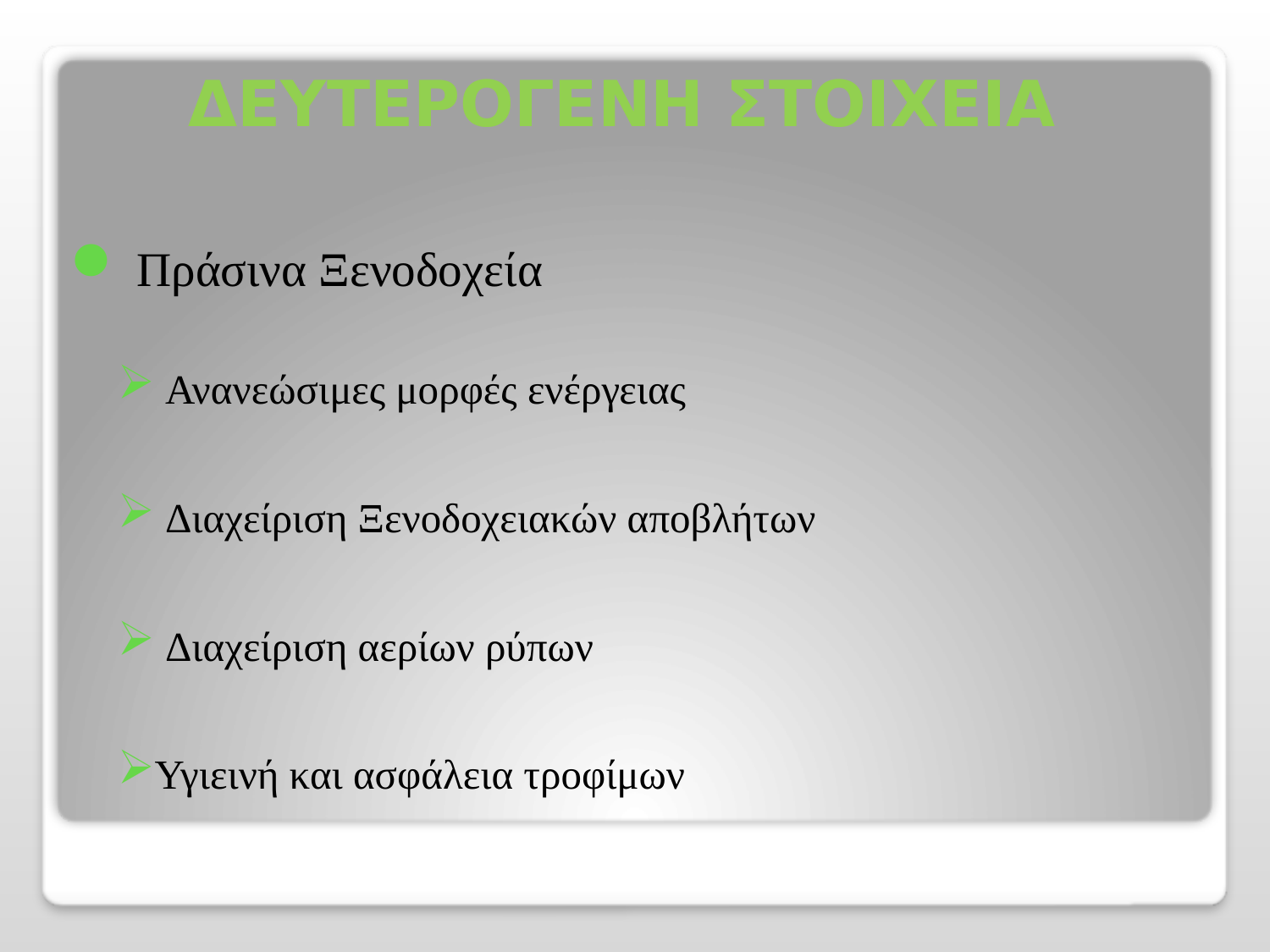

# ΔΕΥΤΕΡΟΓΕΝΗ ΣΤΟΙΧΕΙΑ

 Πράσινα Ξενοδοχεία

 Ανανεώσιμες μορφές ενέργειας

 Διαχείριση Ξενοδοχειακών αποβλήτων

 Διαχείριση αερίων ρύπων

Υγιεινή και ασφάλεια τροφίμων